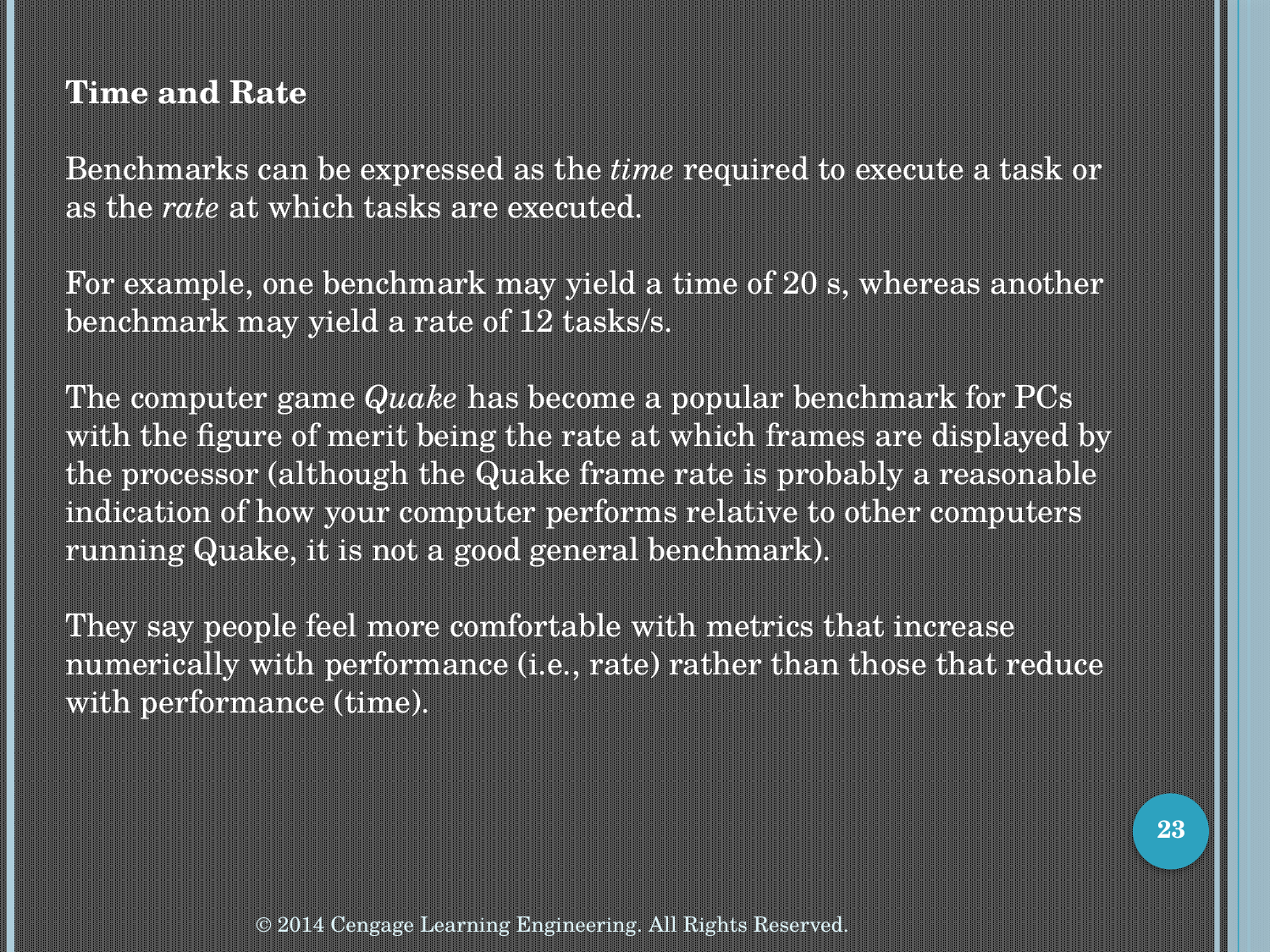

Time and Rate

Benchmarks can be expressed as the time required to execute a task or as the rate at which tasks are executed.

For example, one benchmark may yield a time of 20 s, whereas another benchmark may yield a rate of 12 tasks/s.

The computer game Quake has become a popular benchmark for PCs with the figure of merit being the rate at which frames are displayed by the processor (although the Quake frame rate is probably a reasonable indication of how your computer performs relative to other computers running Quake, it is not a good general benchmark).

They say people feel more comfortable with metrics that increase numerically with performance (i.e., rate) rather than those that reduce with performance (time).
23
© 2014 Cengage Learning Engineering. All Rights Reserved.